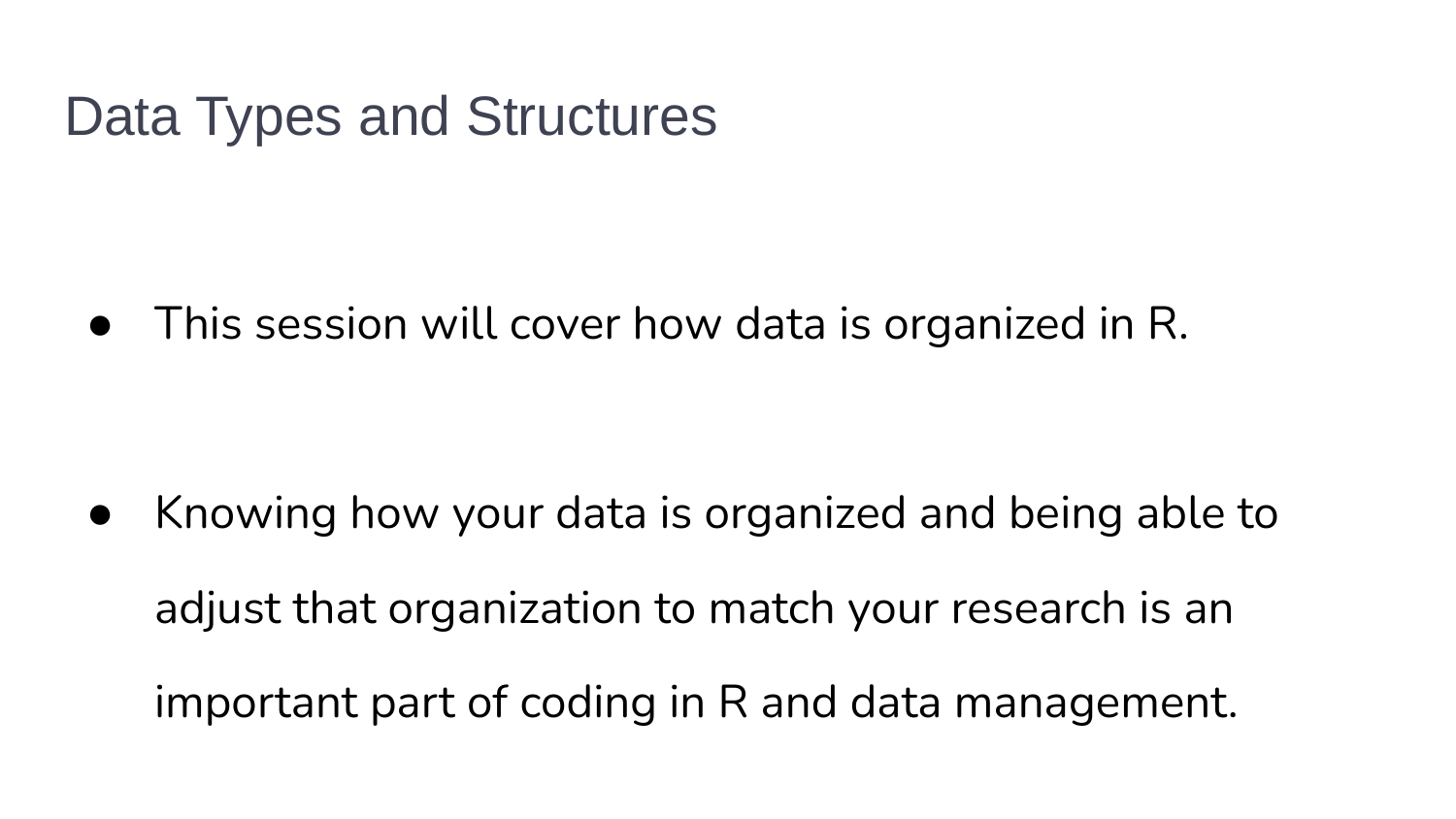

# Data Types and Structures

This session will cover how data is organized in R.

Knowing how your data is organized and being able to adjust that organization to match your research is an important part of coding in R and data management.